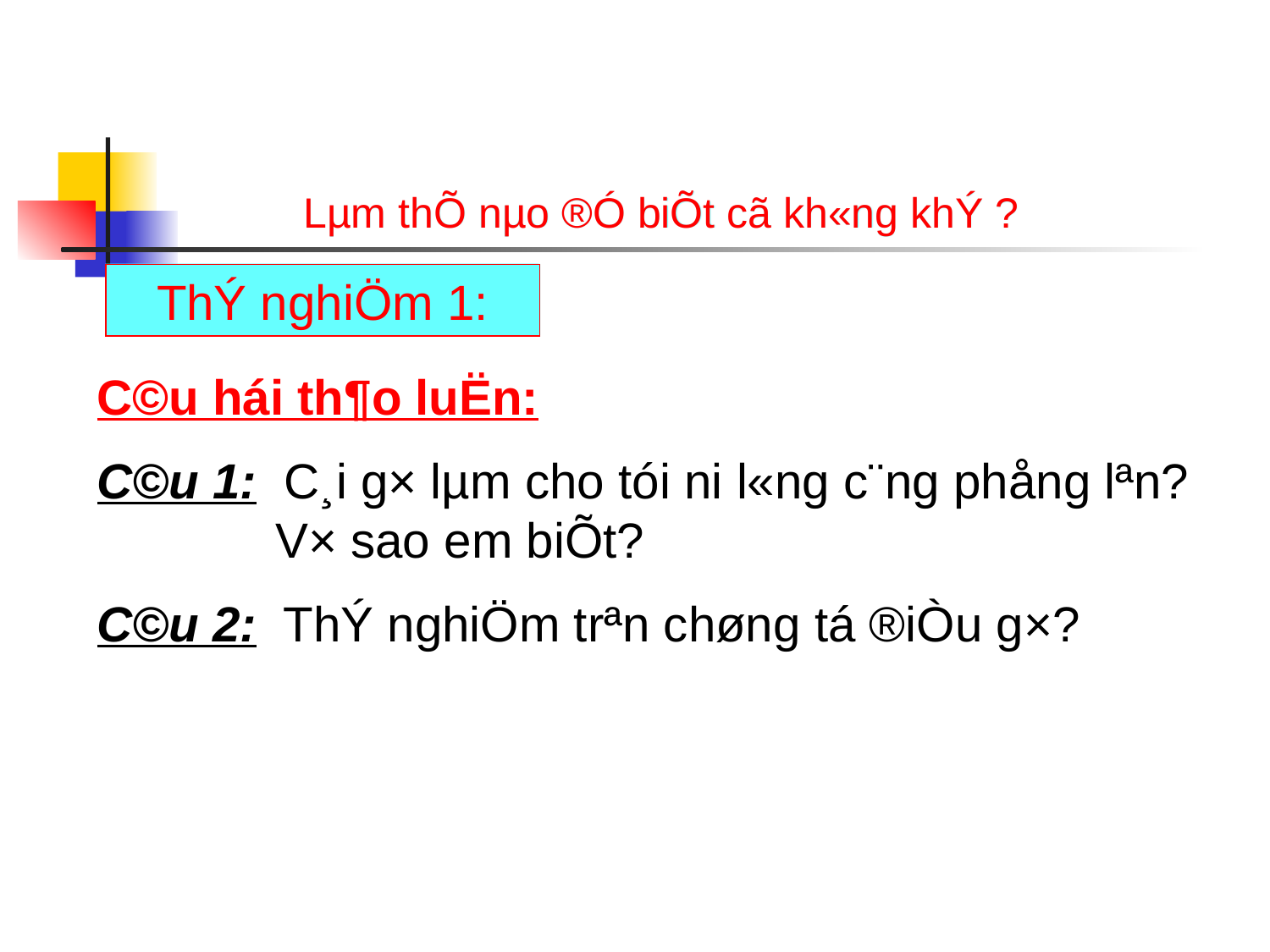

Lµm thÕ nµo ®Ó biÕt cã kh«ng khÝ ?
ThÝ nghiÖm 1:
C©u hái th¶o luËn:
C©u 1:  C¸i g× lµm cho tói ni l«ng c¨ng phång lªn?
             V× sao em biÕt?
C©u 2:  ThÝ nghiÖm trªn chøng tá ®iÒu g×?